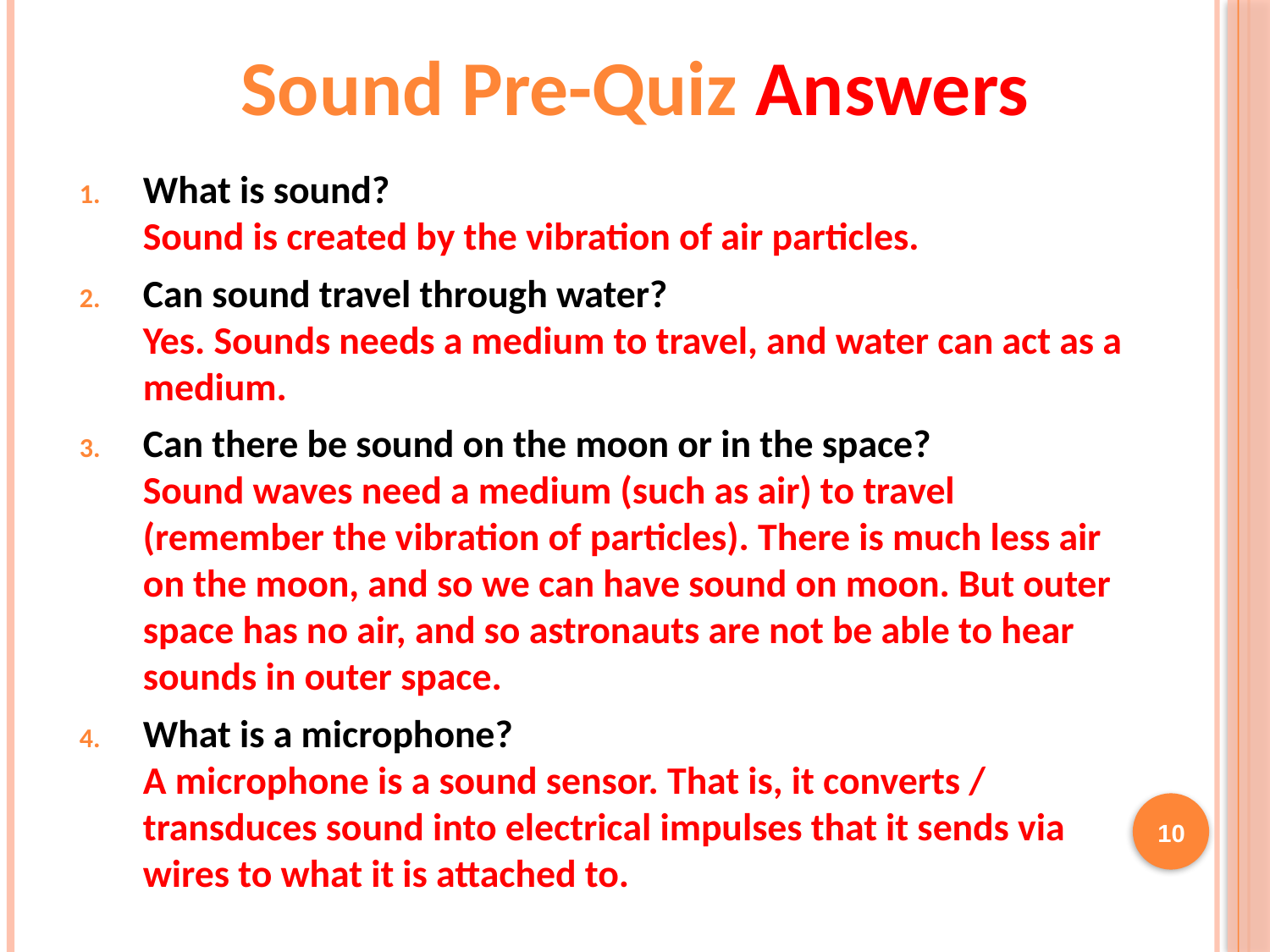

Sound Pre-Quiz Answers
What is sound?
Sound is created by the vibration of air particles.
Can sound travel through water?
Yes. Sounds needs a medium to travel, and water can act as a medium.
Can there be sound on the moon or in the space?
Sound waves need a medium (such as air) to travel (remember the vibration of particles). There is much less air on the moon, and so we can have sound on moon. But outer space has no air, and so astronauts are not be able to hear sounds in outer space.
What is a microphone?
A microphone is a sound sensor. That is, it converts / transduces sound into electrical impulses that it sends via wires to what it is attached to.

10